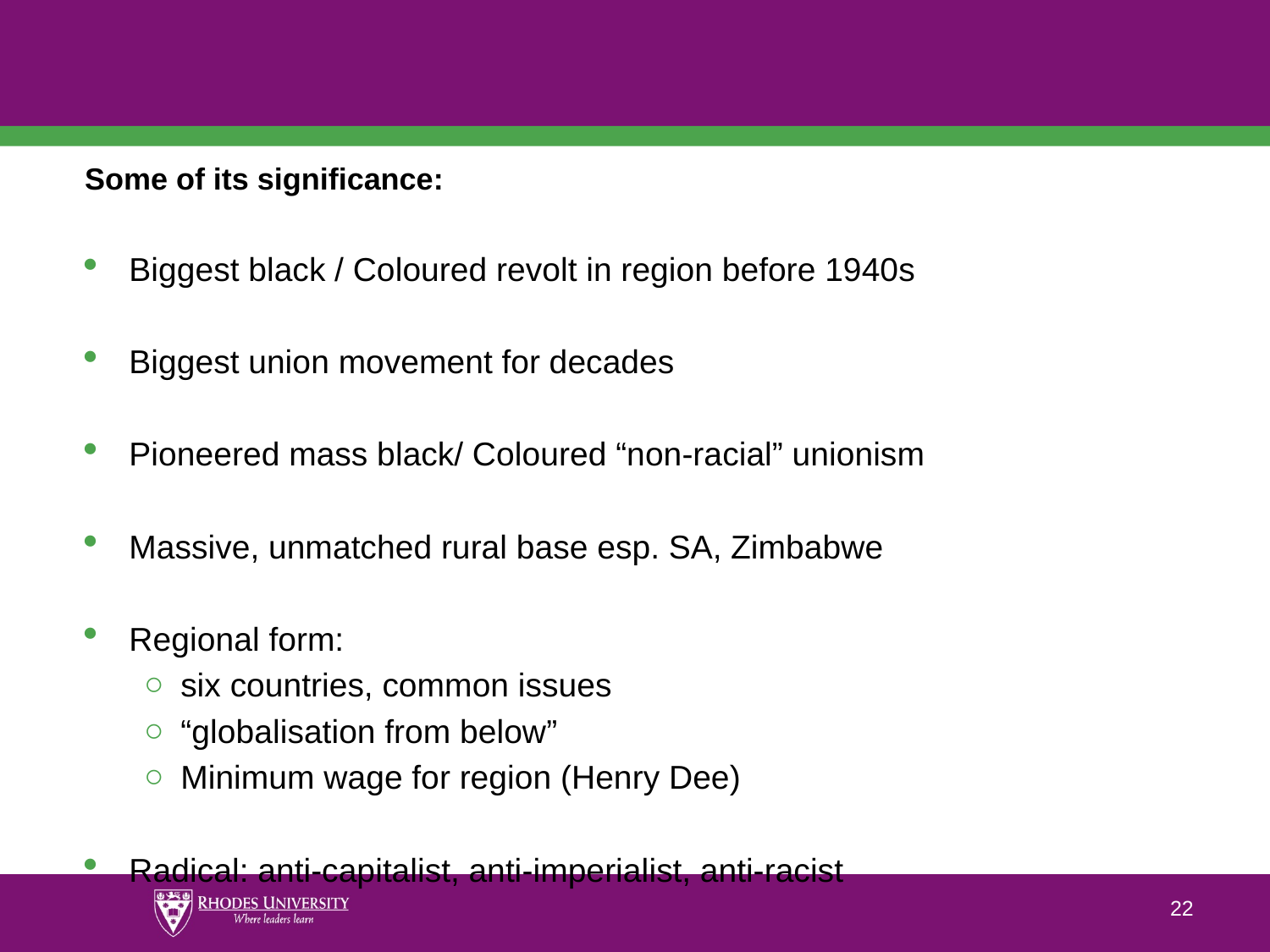

#
Some of its significance:

Biggest black / Coloured revolt in region before 1940s

Biggest union movement for decades

Pioneered mass black/ Coloured “non-racial” unionism

Massive, unmatched rural base esp. SA, Zimbabwe

Regional form:
six countries, common issues
“globalisation from below”
Minimum wage for region (Henry Dee)

Radical: anti-capitalist, anti-imperialist, anti-racist
22